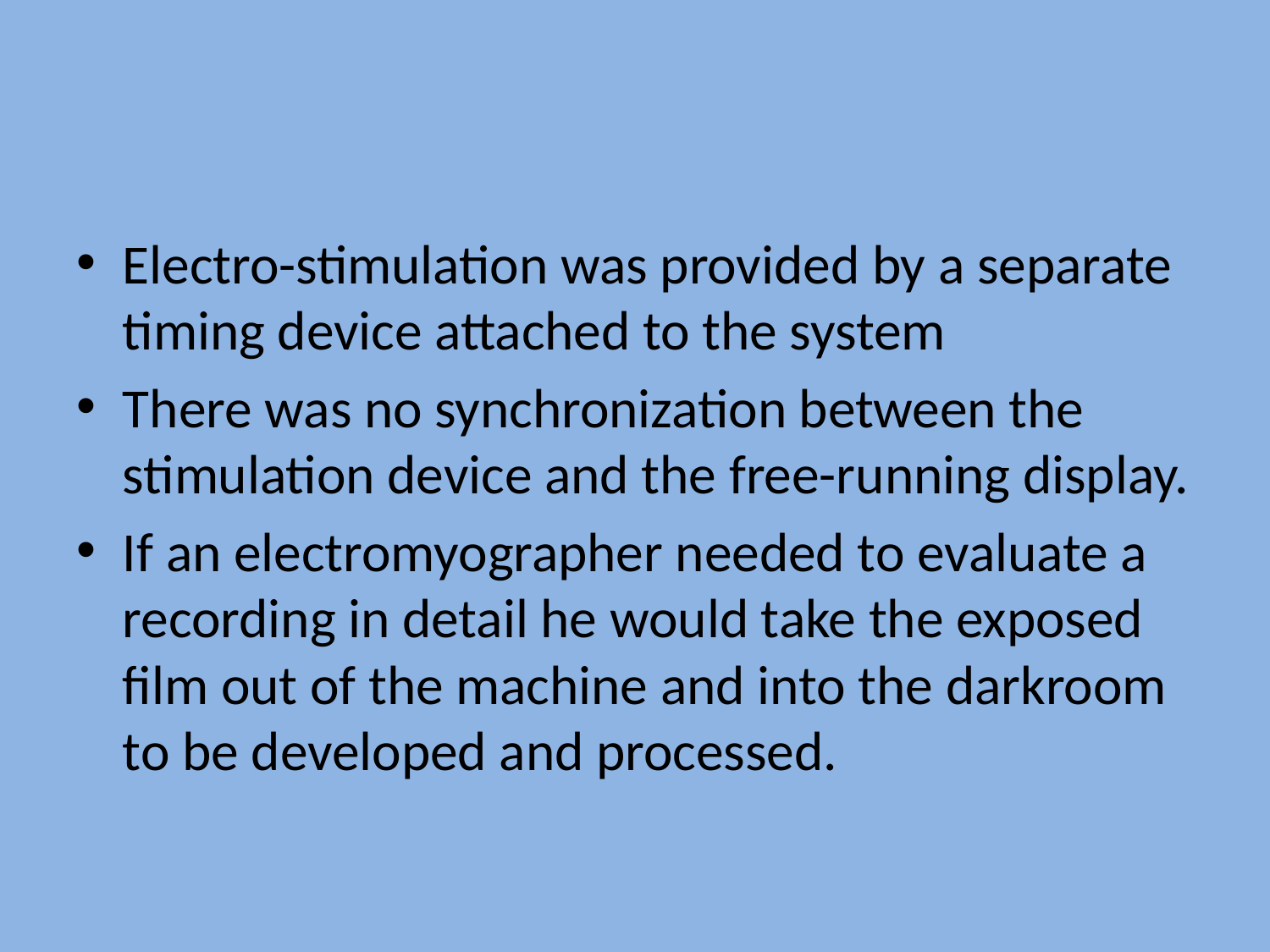

#
Electro-stimulation was provided by a separate timing device attached to the system
There was no synchronization between the stimulation device and the free-running display.
If an electromyographer needed to evaluate a recording in detail he would take the exposed film out of the machine and into the darkroom to be developed and processed.